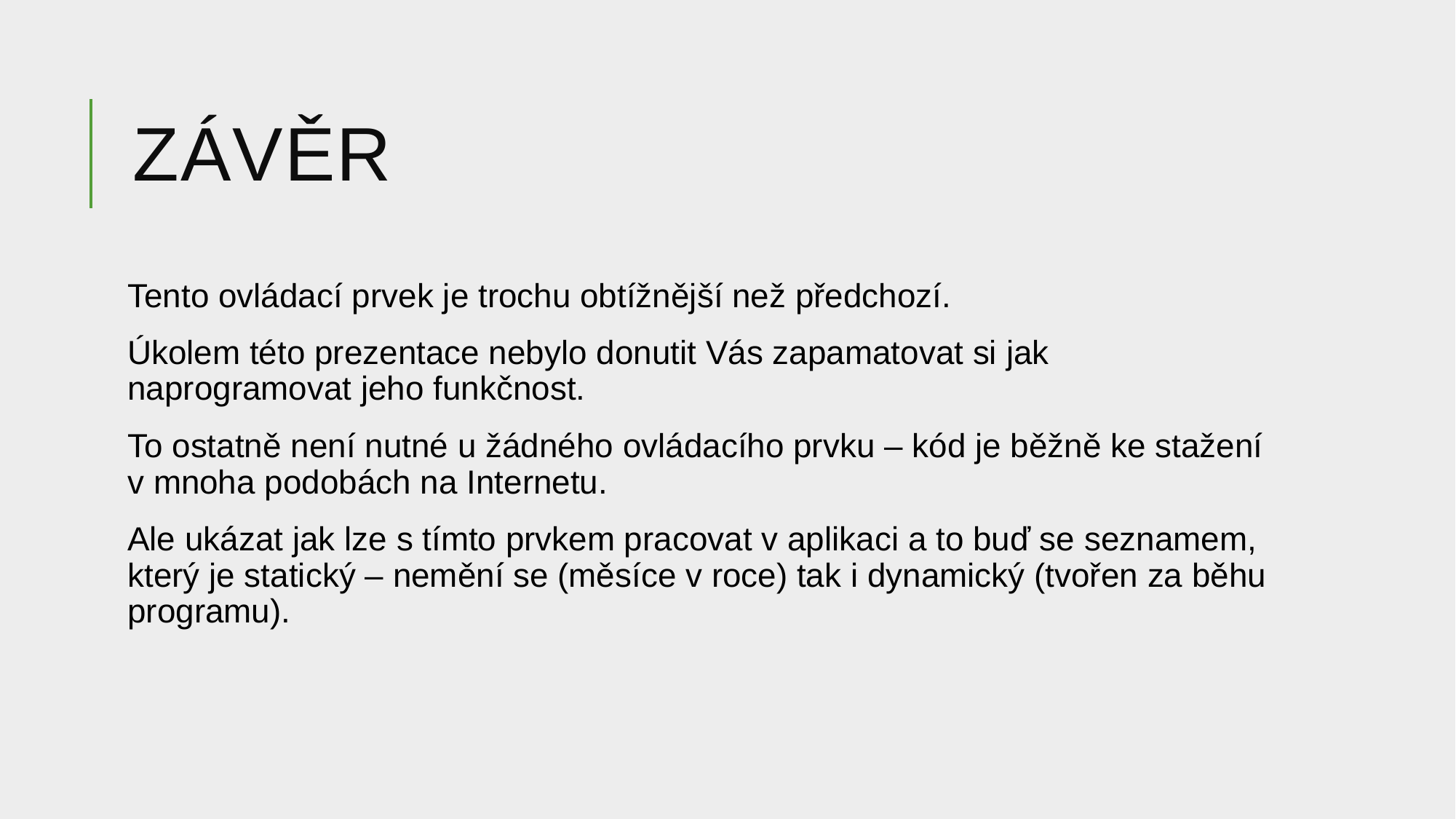

# Závěr
Tento ovládací prvek je trochu obtížnější než předchozí.
Úkolem této prezentace nebylo donutit Vás zapamatovat si jak naprogramovat jeho funkčnost.
To ostatně není nutné u žádného ovládacího prvku – kód je běžně ke stažení v mnoha podobách na Internetu.
Ale ukázat jak lze s tímto prvkem pracovat v aplikaci a to buď se seznamem, který je statický – nemění se (měsíce v roce) tak i dynamický (tvořen za běhu programu).